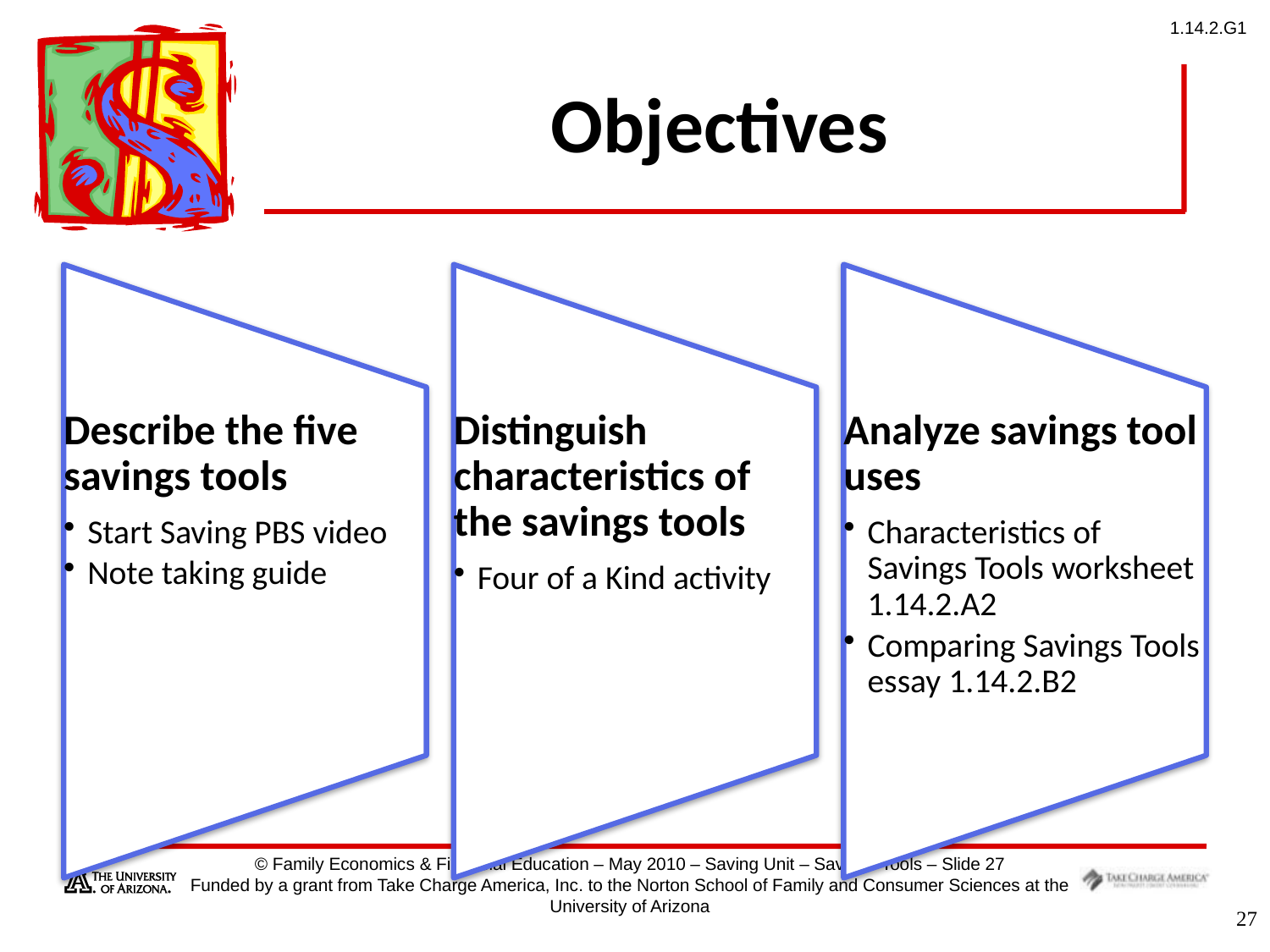

# Objectives
Describe the five savings tools
Start Saving PBS video
Note taking guide
Distinguish characteristics of the savings tools
Four of a Kind activity
Analyze savings tool uses
Characteristics of Savings Tools worksheet 1.14.2.A2
Comparing Savings Tools essay 1.14.2.B2